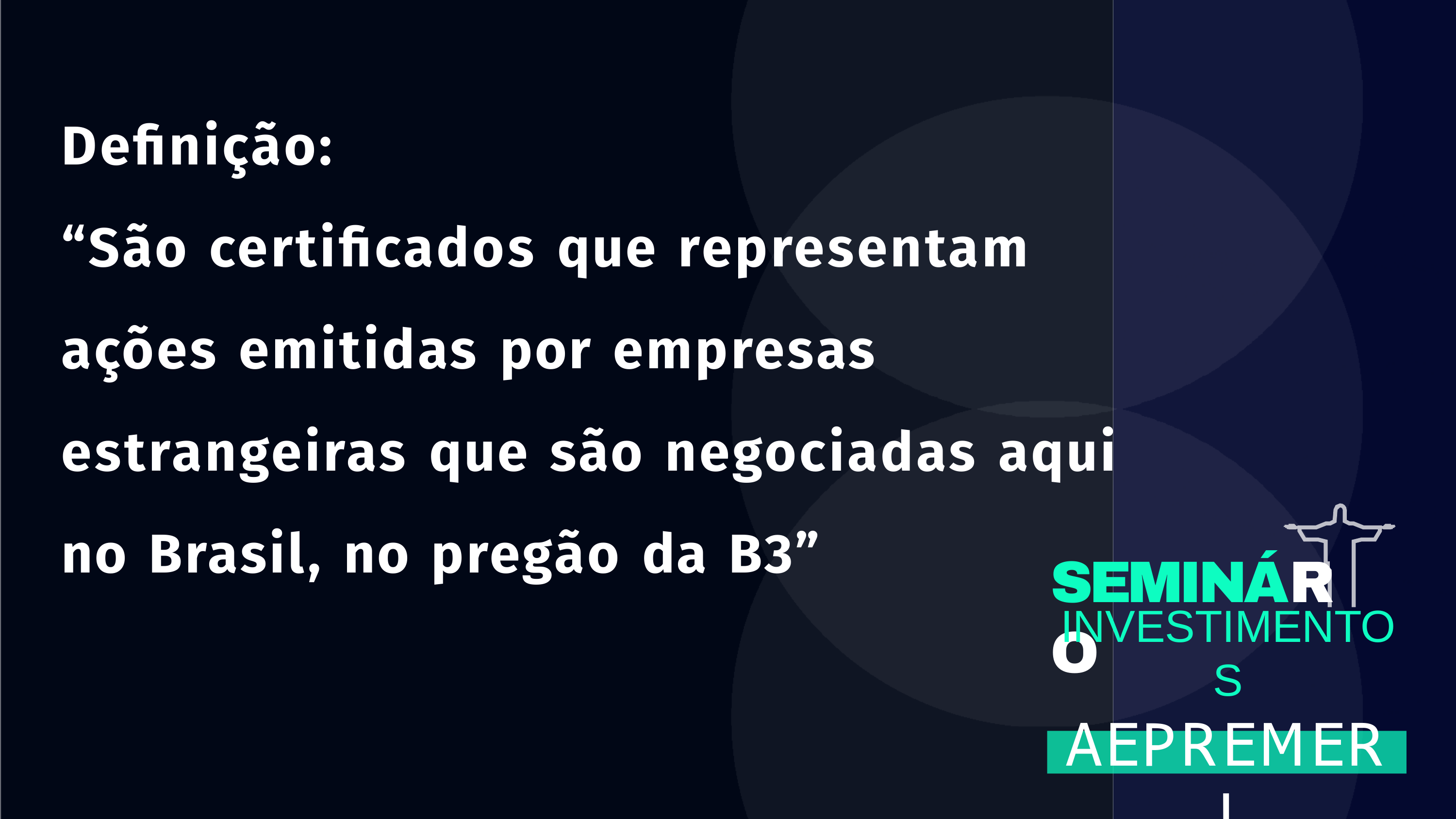

# Definição:
“São certificados que representam
ações emitidas por empresas
estrangeiras que são negociadas aqui
no Brasil, no pregão da B3”
SEMINÁR O
INVESTIMENTOS
AEPREMERJ
PERSPECTIVAS DOS INVESTIMENTOS E OS
IMPACTOS DAS ELEIÇÕES MUNICIPAIS
Penedo/Itatiaia- RJ